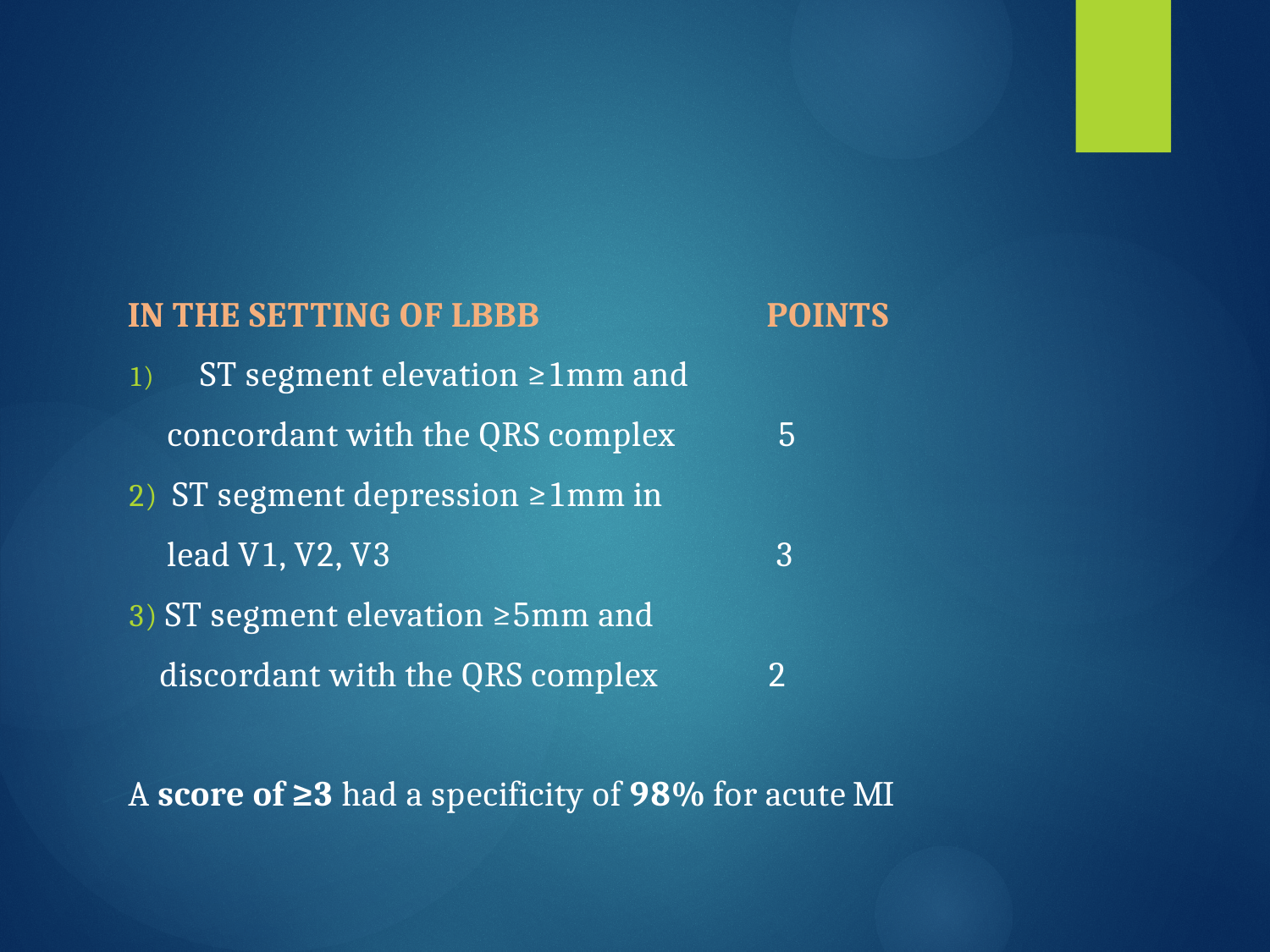

#
IN THE SETTING OF LBBB                             POINTS
ST segment elevation ≥1mm and
     concordant with the QRS complex             5
2)  ST segment depression ≥1mm in
     lead V1, V2, V3                                                 3
3) ST segment elevation ≥5mm and
    discordant with the QRS complex              2

A score of ≥3 had a specificity of 98% for acute MI